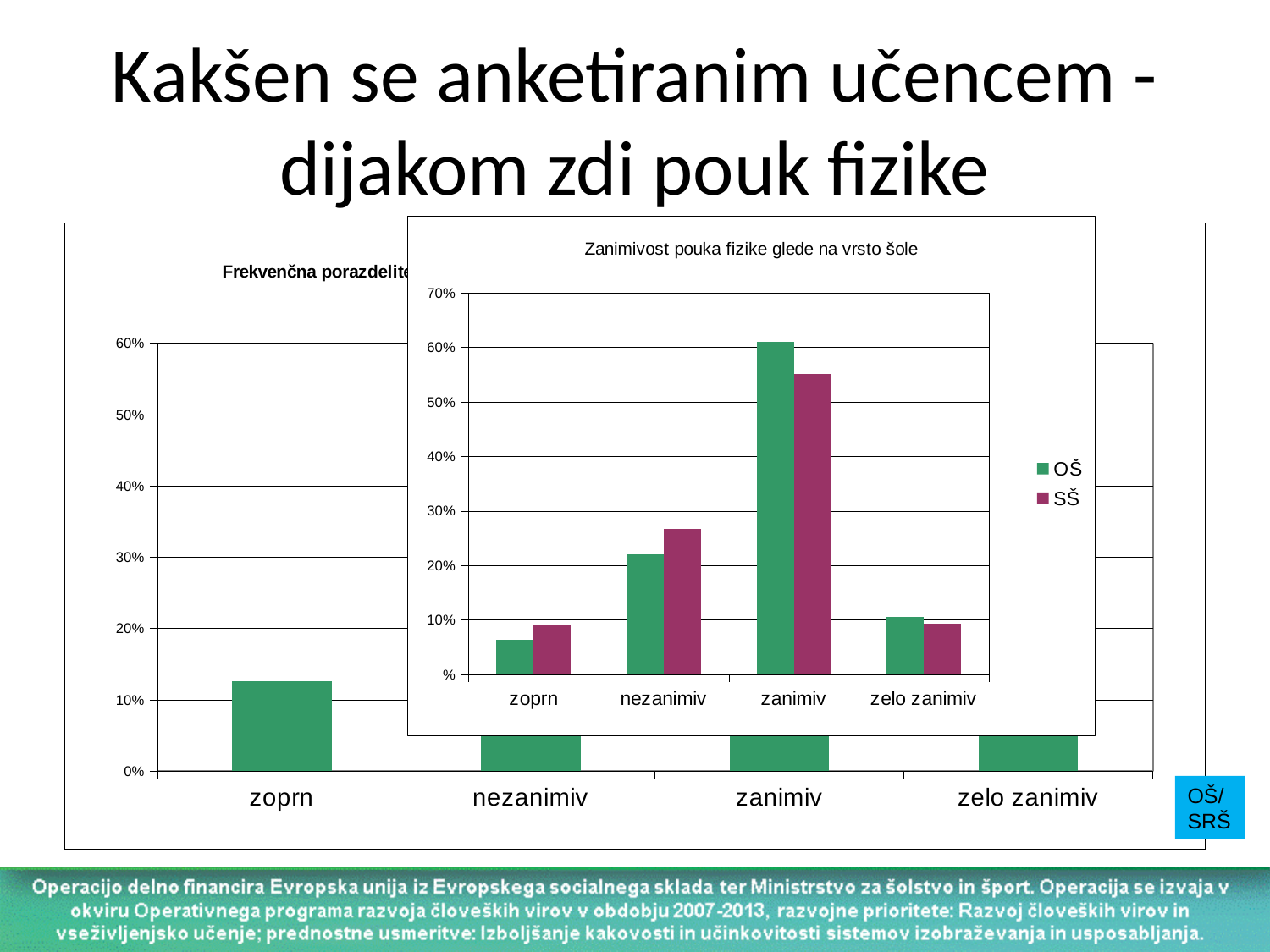

# Kakšen se anketiranim učencem - dijakom zdi pouk fizike

### Chart: Zanimivost pouka fizike glede na vrsto šole

| Category | OŠ | SŠ |
|---|---|---|
| zoprn | 0.06306306306306307 | 0.08992248062015504 |
| nezanimiv | 0.2198198198198199 | 0.2666666666666674 |
| zanimiv | 0.6108108108108133 | 0.5503875968992246 |
| zelo zanimiv | 0.1063063063063063 | 0.0930232558139535 |

### Chart: Frekvenčna porazdelitev zanimivosti pouka fizike

| Category |  |
|---|---|
| zoprn | 12.557077625570768 |
| nezanimiv | 27.85388127853881 |
| zanimiv | 48.059360730593596 |
| zelo zanimiv | 11.529680365296803 |
OŠ/SRŠ